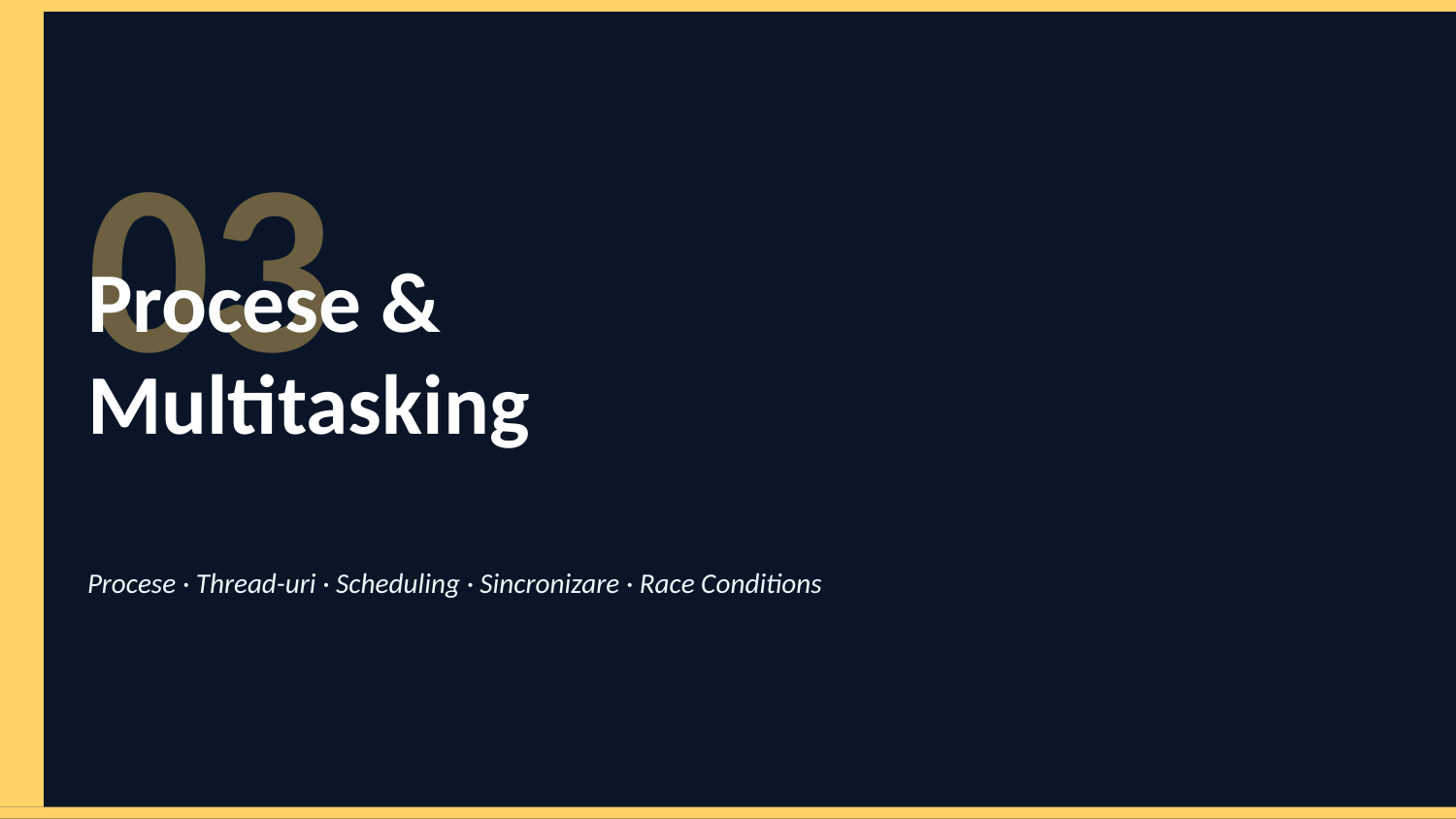

03
Procese &
Multitasking
Procese · Thread-uri · Scheduling · Sincronizare · Race Conditions